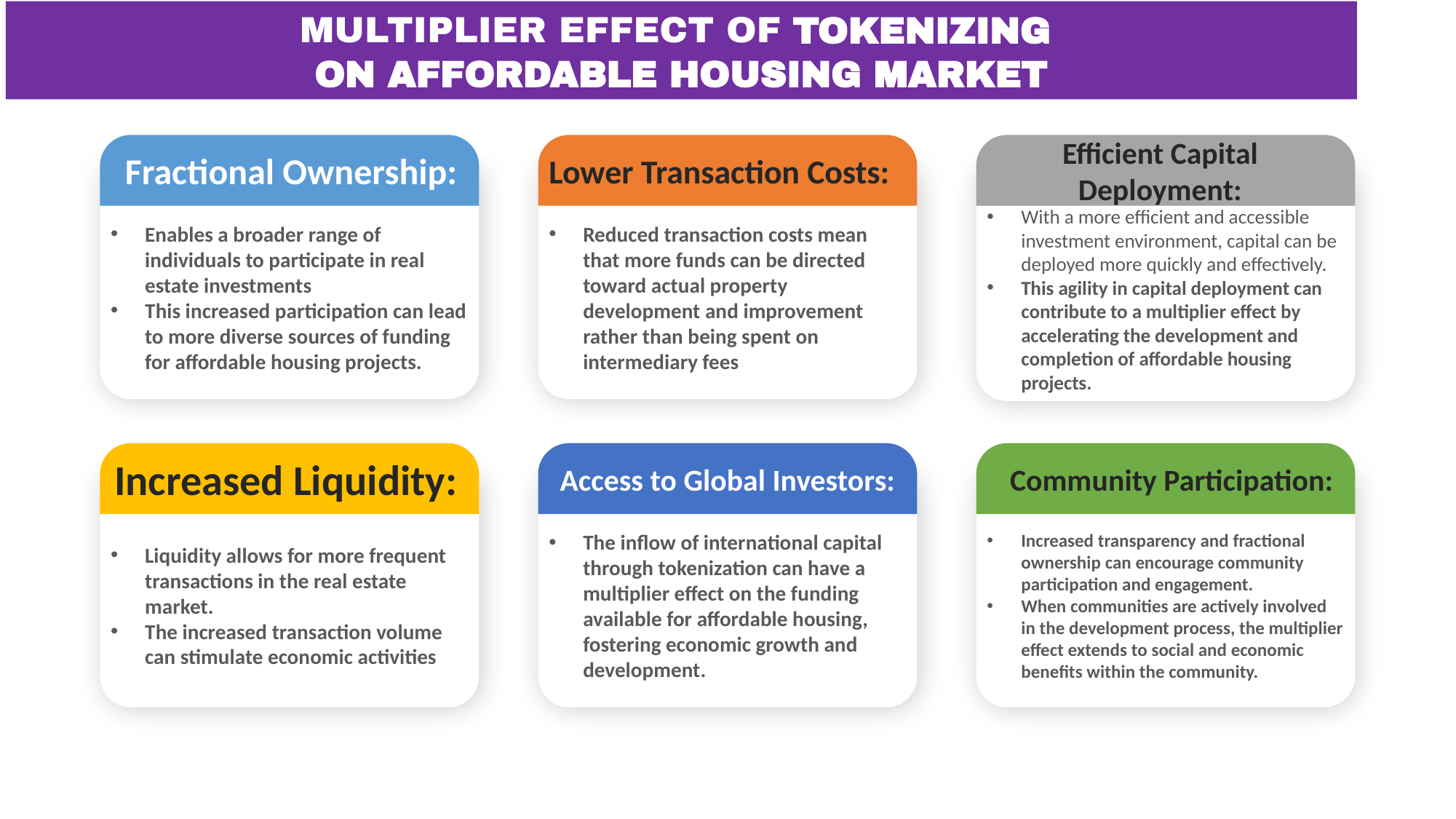

MULTIPLIER EFFECT OF TOKENIZING
ON AFFORDABLE HOUSING MARKET
Fractional Ownership:
Lower Transaction Costs:
Efficient Capital Deployment:
Enables a broader range of individuals to participate in real estate investments
This increased participation can lead to more diverse sources of funding for affordable housing projects.
Reduced transaction costs mean that more funds can be directed toward actual property development and improvement rather than being spent on intermediary fees
With a more efficient and accessible investment environment, capital can be deployed more quickly and effectively.
This agility in capital deployment can contribute to a multiplier effect by accelerating the development and completion of affordable housing projects.
Increased Liquidity:
Access to Global Investors:
Community Participation:
Liquidity allows for more frequent transactions in the real estate market.
The increased transaction volume can stimulate economic activities
The inflow of international capital through tokenization can have a multiplier effect on the funding available for affordable housing, fostering economic growth and development.
Increased transparency and fractional ownership can encourage community participation and engagement.
When communities are actively involved in the development process, the multiplier effect extends to social and economic benefits within the community.